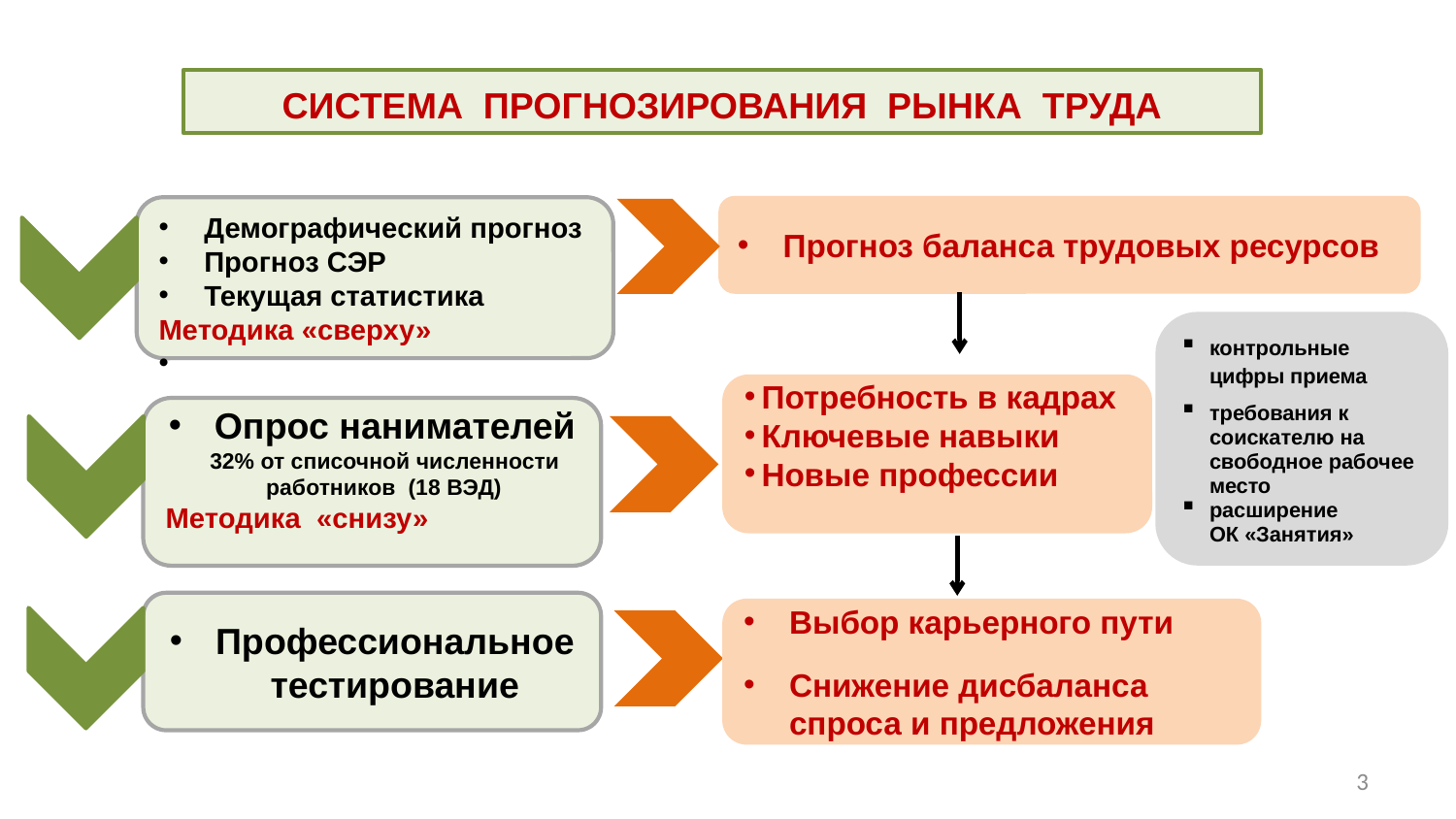

СИСТЕМА  ПРОГНОЗИРОВАНИЯ  РЫНКА  ТРУДА
Прогноз баланса трудовых ресурсов

Демографический прогноз
Прогноз СЭР
Текущая статистика
Методика «сверху»

контрольные цифры приема
требования к соискателю на свободное рабочее место
расширение
ОК «Занятия»
Потребность в кадрах
Ключевые навыки
Новые профессии

Опрос нанимателей
       32% от списочной численности
                работников  (18 ВЭД)
Методика  «снизу»

Профессиональное тестирование
Выбор карьерного пути
Снижение дисбаланса спроса и предложения

3